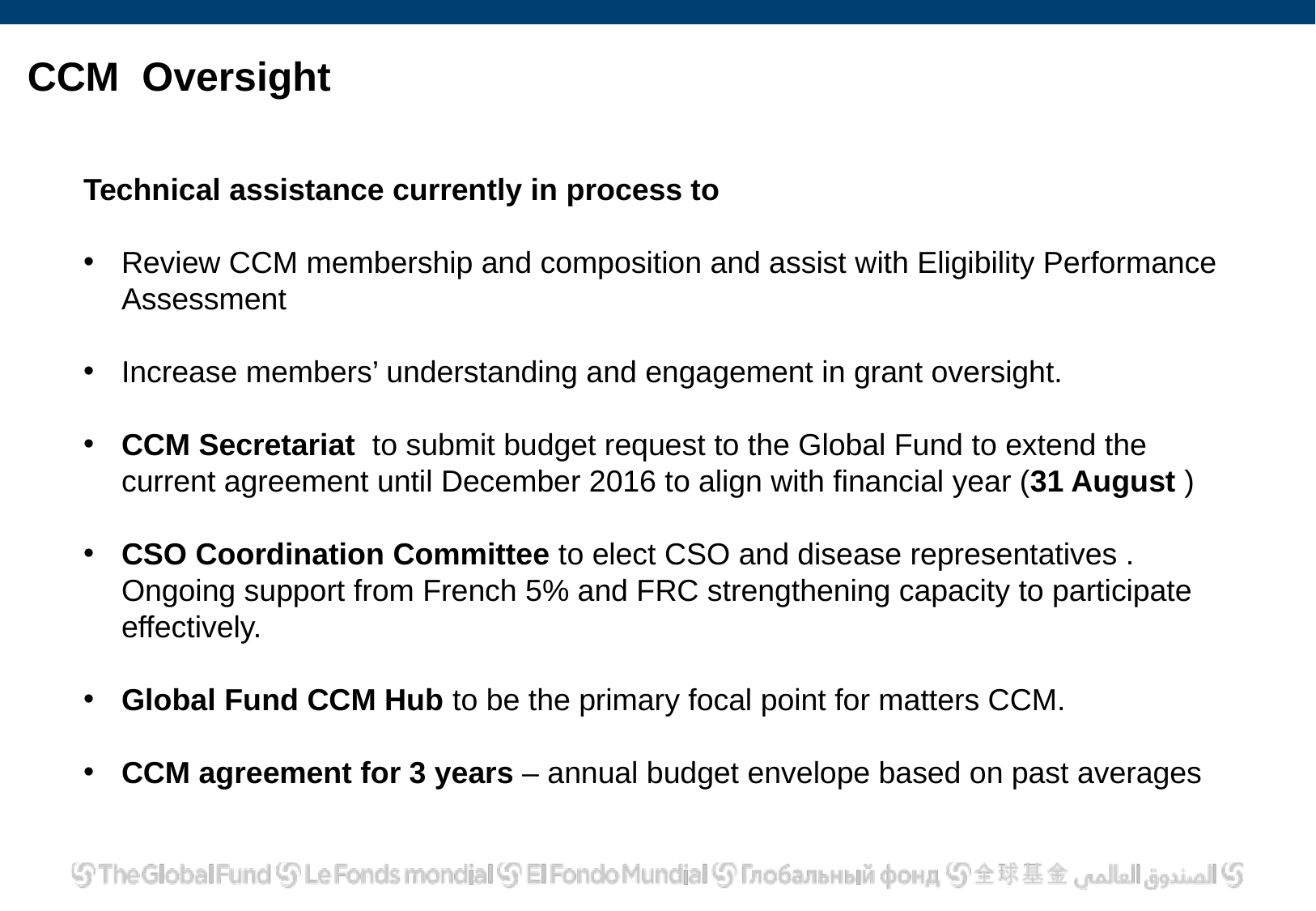

# CCM  Oversight

Technical assistance currently in process to

Review CCM membership and composition and assist with Eligibility Performance Assessment

Increase members’ understanding and engagement in grant oversight.

CCM Secretariat  to submit budget request to the Global Fund to extend the current agreement until December 2016 to align with financial year (31 August )

CSO Coordination Committee to elect CSO and disease representatives .  Ongoing support from French 5% and FRC strengthening capacity to participate effectively.

Global Fund CCM Hub to be the primary focal point for matters CCM.

CCM agreement for 3 years – annual budget envelope based on past averages